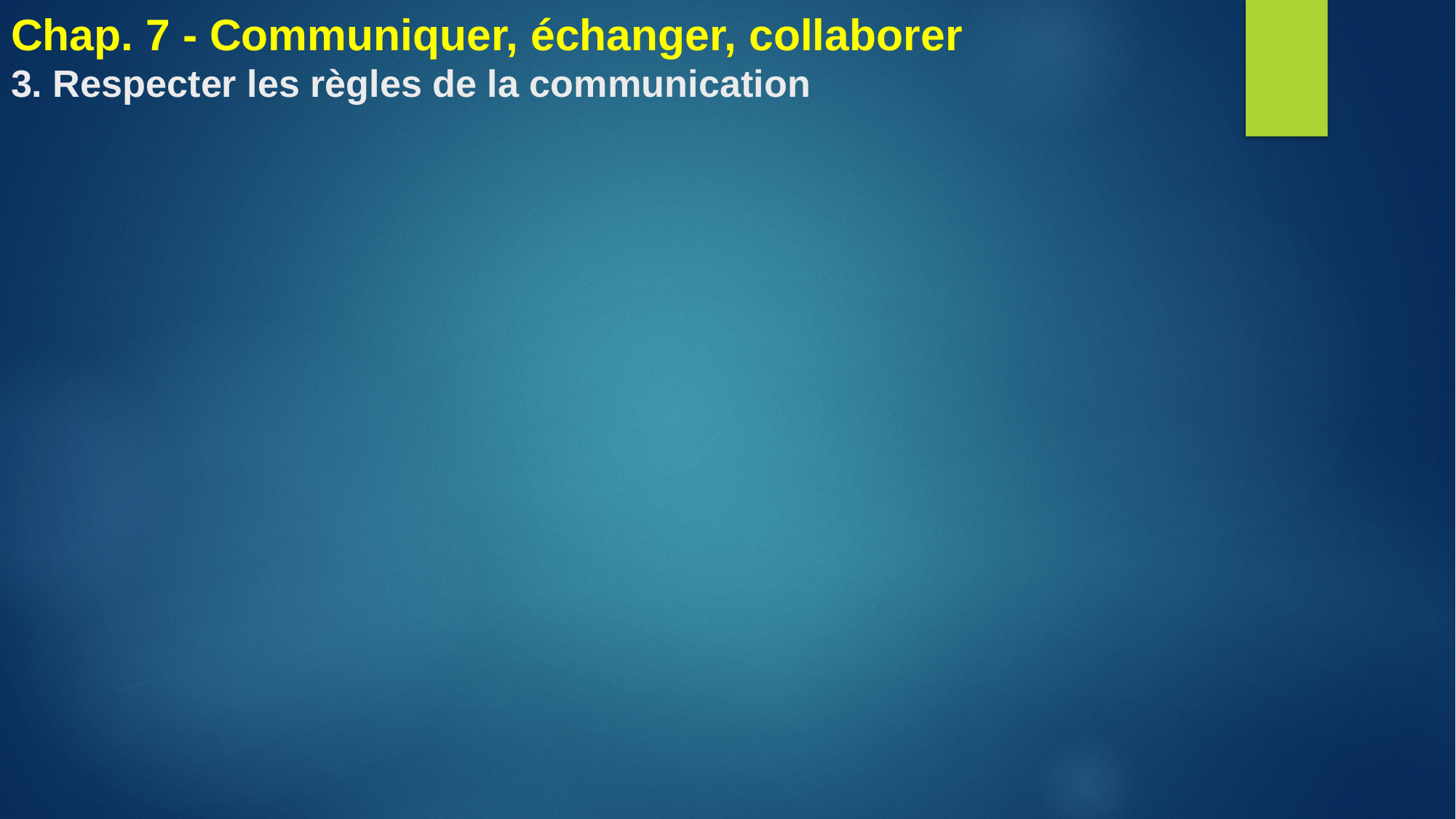

# Chap. 7 - Communiquer, échanger, collaborer 3. Respecter les règles de la communication